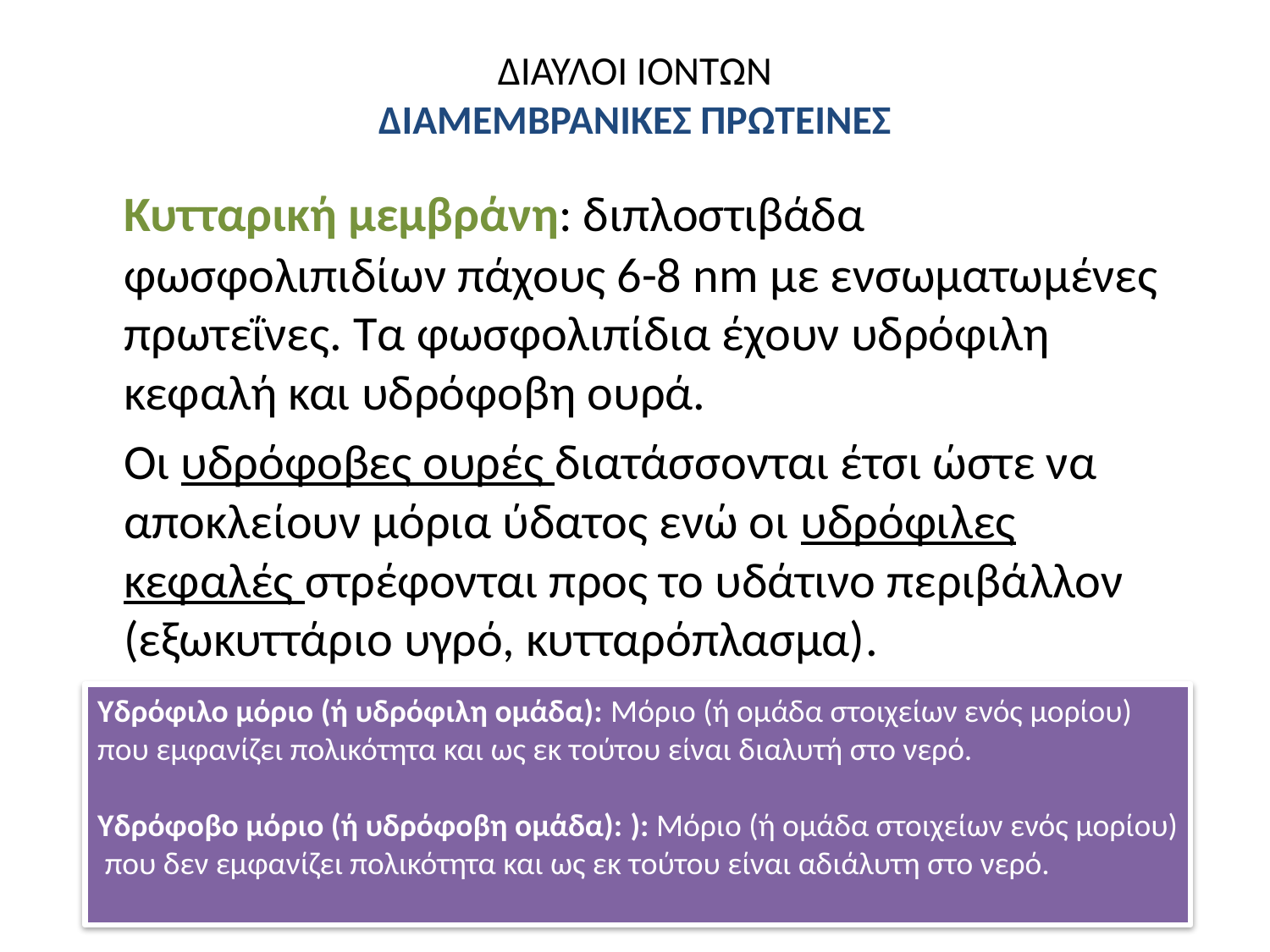

# ΔΙΑΥΛΟΙ ΙΟΝΤΩΝ ΔΙΑΜΕΜΒΡΑΝΙΚΕΣ ΠΡΩΤΕΙΝΕΣ
	Κυτταρική μεμβράνη: διπλοστιβάδα  φωσφολιπιδίων πάχους 6-8 nm με ενσωματωμένες πρωτεΐνες. Τα φωσφολιπίδια έχουν υδρόφιλη κεφαλή και υδρόφοβη ουρά.
	Οι υδρόφοβες ουρές διατάσσονται έτσι ώστε να αποκλείουν μόρια ύδατος ενώ οι υδρόφιλες κεφαλές στρέφονται προς το υδάτινο περιβάλλον (εξωκυττάριο υγρό, κυτταρόπλασμα).
Υδρόφιλο μόριο (ή υδρόφιλη ομάδα): Μόριο (ή ομάδα στοιχείων ενός μορίου)
που εμφανίζει πολικότητα και ως εκ τούτου είναι διαλυτή στο νερό.

Υδρόφοβο μόριο (ή υδρόφοβη ομάδα): ): Μόριο (ή ομάδα στοιχείων ενός μορίου)
 που δεν εμφανίζει πολικότητα και ως εκ τούτου είναι αδιάλυτη στο νερό.